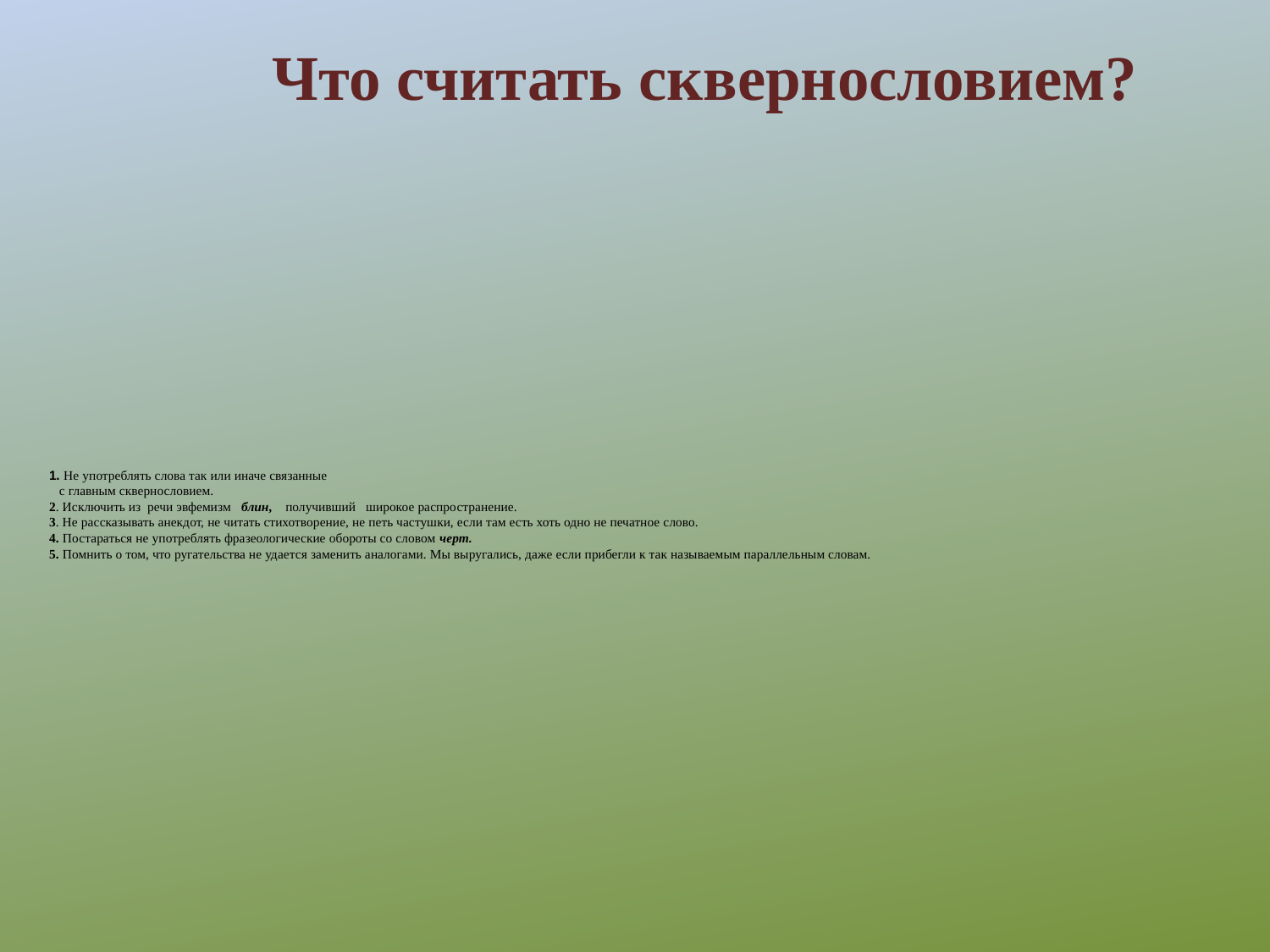

Что считать сквернословием?
# 1. Не употреблять слова так или иначе связанные с главным сквернословием. 2. Исключить из  речи эвфемизм   блин,    получивший   широкое распространение. 3. Не рассказывать анекдот, не читать стихотворение, не петь частушки, если там есть хоть одно не печатное слово. 4. Постараться не употреблять фразеологические обороты со словом черт. 5. Помнить о том, что ругательства не удается заменить аналогами. Мы выругались, даже если прибегли к так называемым параллельным словам.